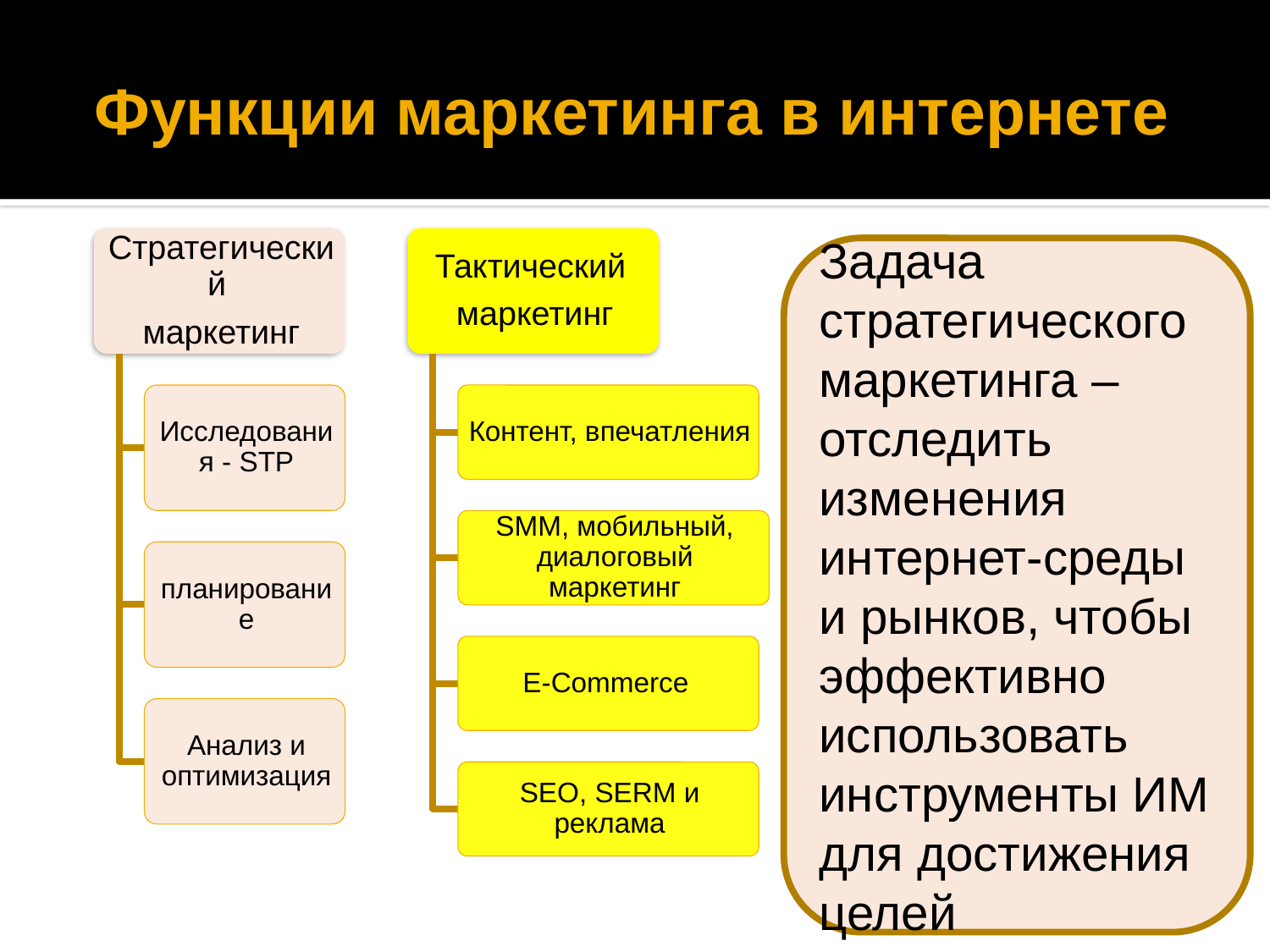

# Функции маркетинга в интернете
Стратегический
маркетинг
Исследования - STP
планирование
Анализ и оптимизация
Тактический
маркетинг
Контент, впечатления
SMM, мобильный, диалоговый маркетинг
E-Commerce
SEO, SERM и реклама
Задача стратегического маркетинга – отследить изменения интернет-среды  и рынков, чтобы эффективно использовать инструменты ИМ для достижения целей